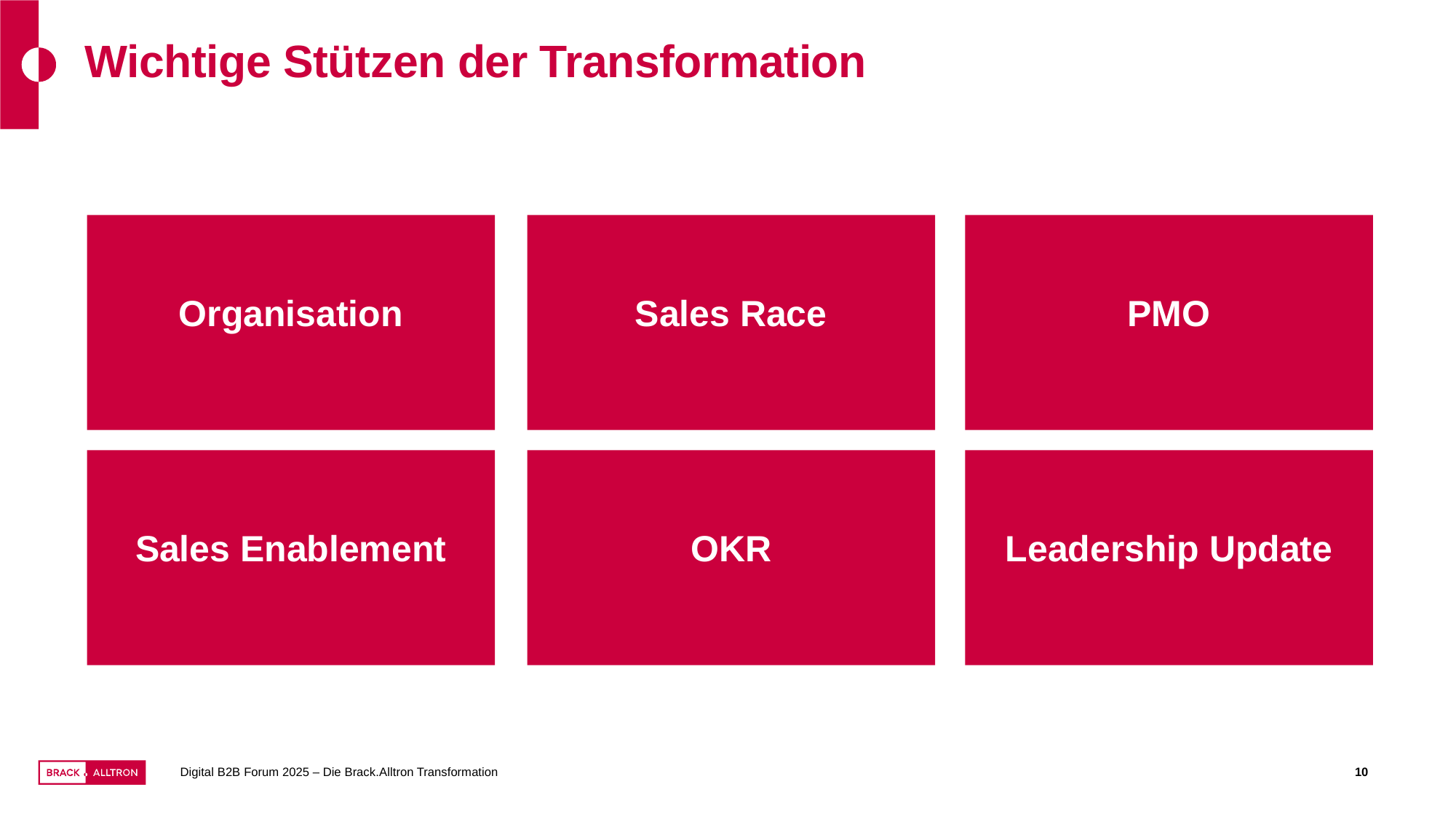

# Wichtige Stützen der Transformation

Organisation
Sales Race
PMO
Sales Enablement
OKR
Leadership Update
Digital B2B Forum 2025 – Die Brack.Alltron Transformation
10